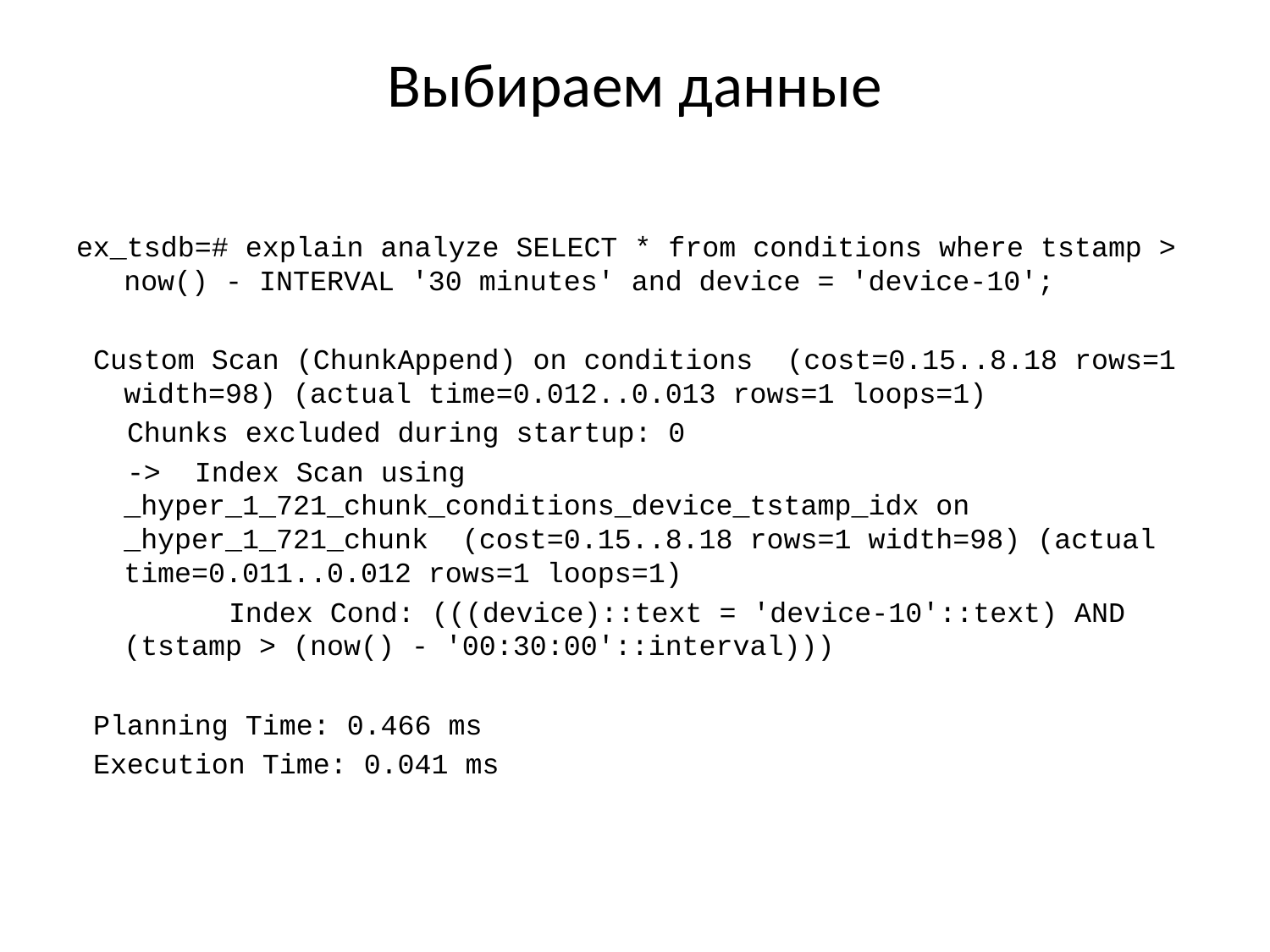

# Выбираем данные
ex_tsdb=# explain analyze SELECT * from conditions where tstamp > now() - INTERVAL '30 minutes' and device = 'device-10';

 Custom Scan (ChunkAppend) on conditions  (cost=0.15..8.18 rows=1 width=98) (actual time=0.012..0.013 rows=1 loops=1)
   Chunks excluded during startup: 0
   ->  Index Scan using _hyper_1_721_chunk_conditions_device_tstamp_idx on _hyper_1_721_chunk  (cost=0.15..8.18 rows=1 width=98) (actual time=0.011..0.012 rows=1 loops=1)
         Index Cond: (((device)::text = 'device-10'::text) AND (tstamp > (now() - '00:30:00'::interval)))

 Planning Time: 0.466 ms
 Execution Time: 0.041 ms